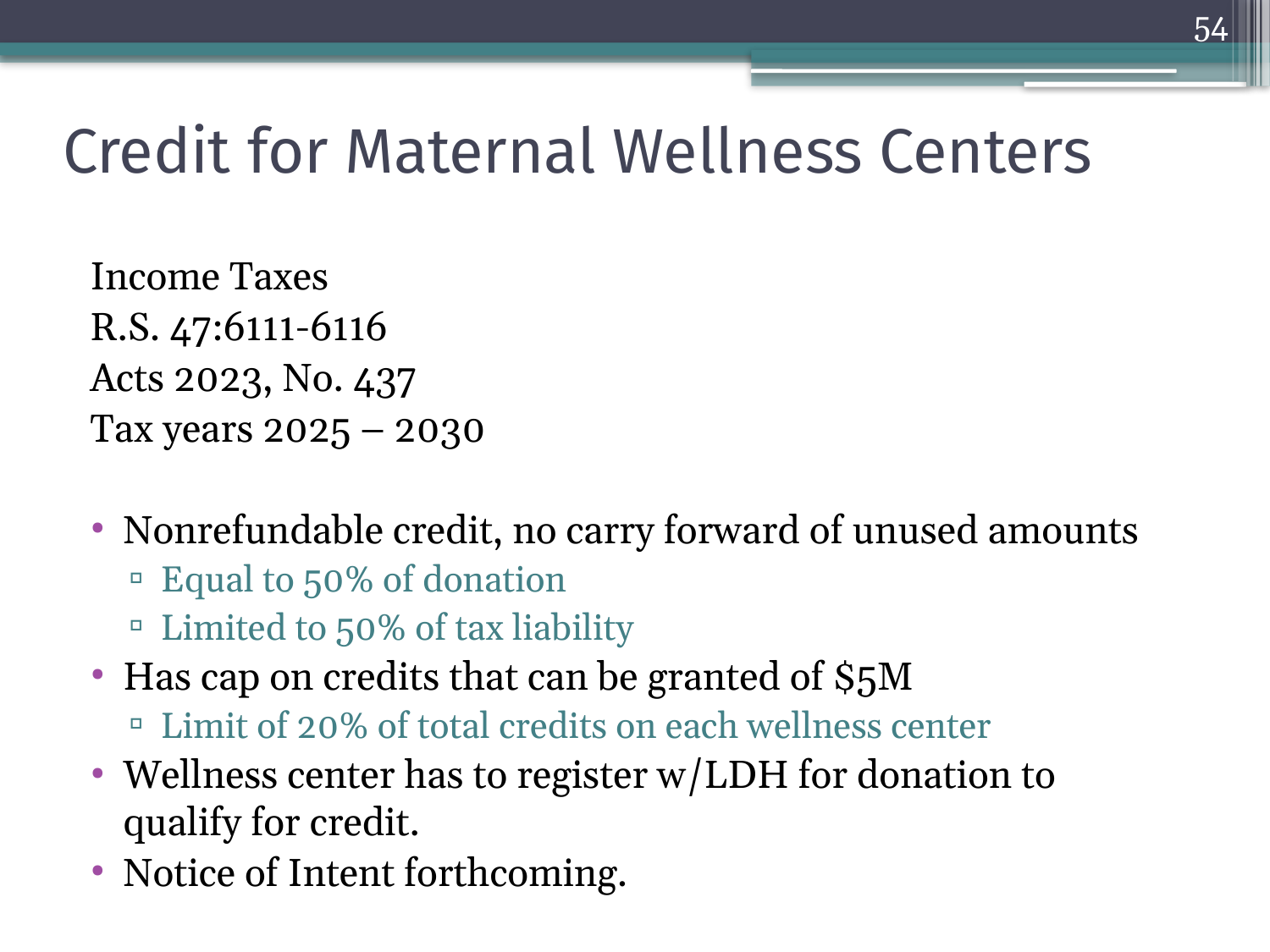

54
# Credit for Maternal Wellness Centers
Income Taxes
R.S. 47:6111-6116
Acts 2023, No. 437
Tax years 2025 – 2030

Nonrefundable credit, no carry forward of unused amounts
Equal to 50% of donation
Limited to 50% of tax liability
Has cap on credits that can be granted of $5M
Limit of 20% of total credits on each wellness center
Wellness center has to register w/LDH for donation to qualify for credit.
Notice of Intent forthcoming.